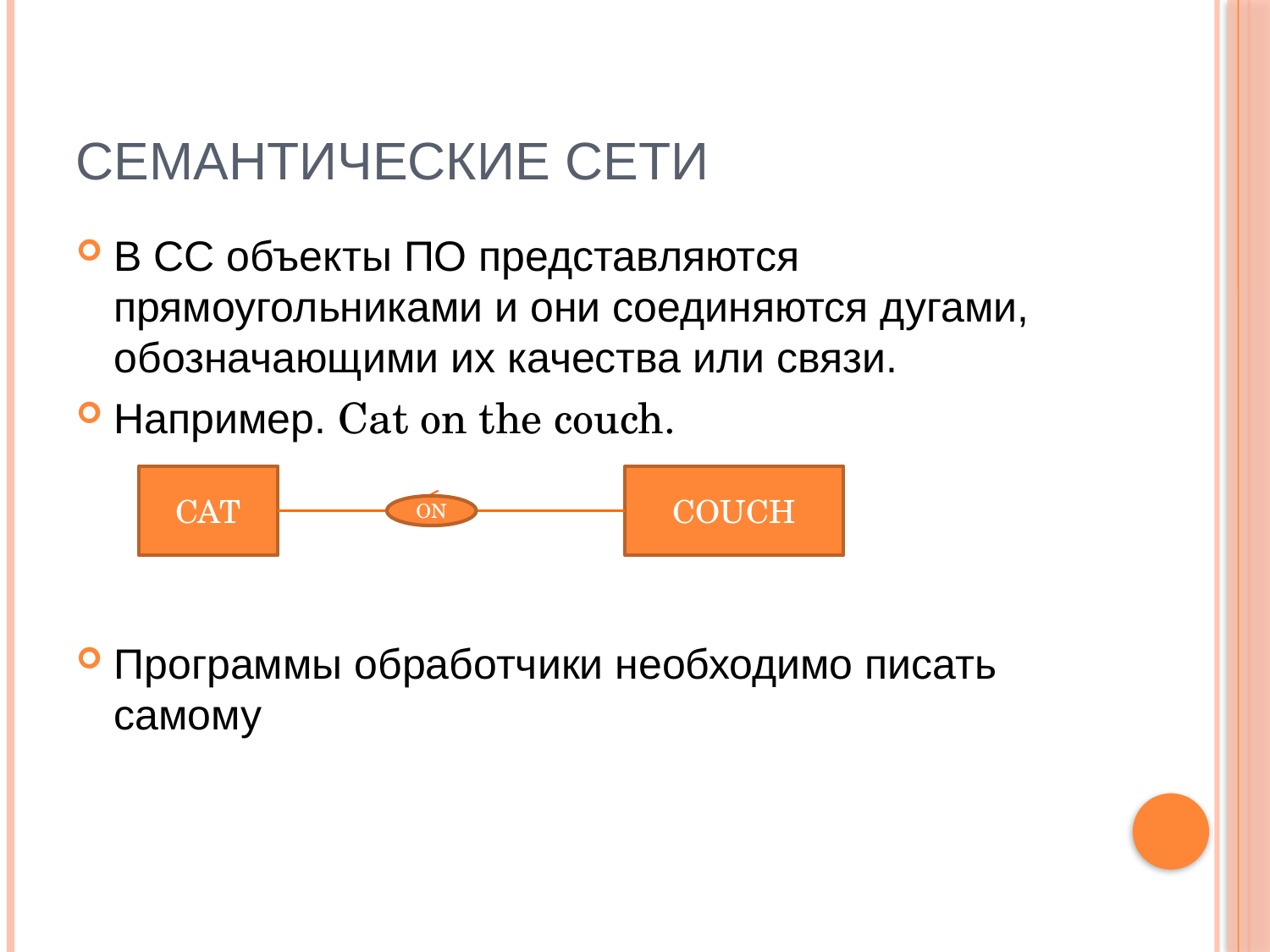

# Семантические сети
В СС объекты ПО представляются прямоугольниками и они соединяются дугами, обозначающими их качества или связи.
Например. Cat on the couch.

Программы обработчики необходимо писать самому

CAT
COUCH
ON